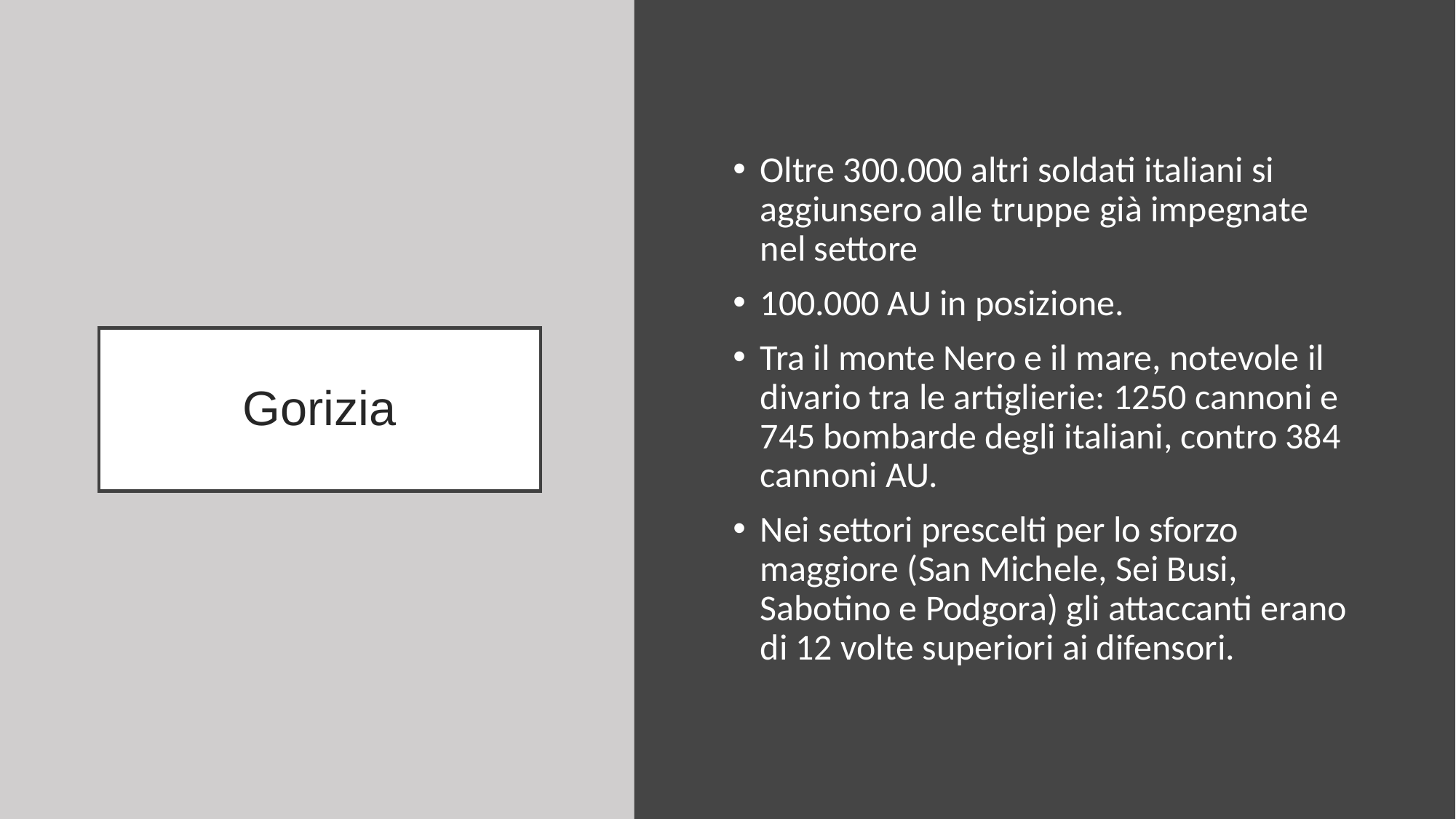

Oltre 300.000 altri soldati italiani si aggiunsero alle truppe già impegnate nel settore
100.000 AU in posizione.
Tra il monte Nero e il mare, notevole il divario tra le artiglierie: 1250 cannoni e 745 bombarde degli italiani, contro 384 cannoni AU.
Nei settori prescelti per lo sforzo maggiore (San Michele, Sei Busi, Sabotino e Podgora) gli attaccanti erano di 12 volte superiori ai difensori.
# Gorizia